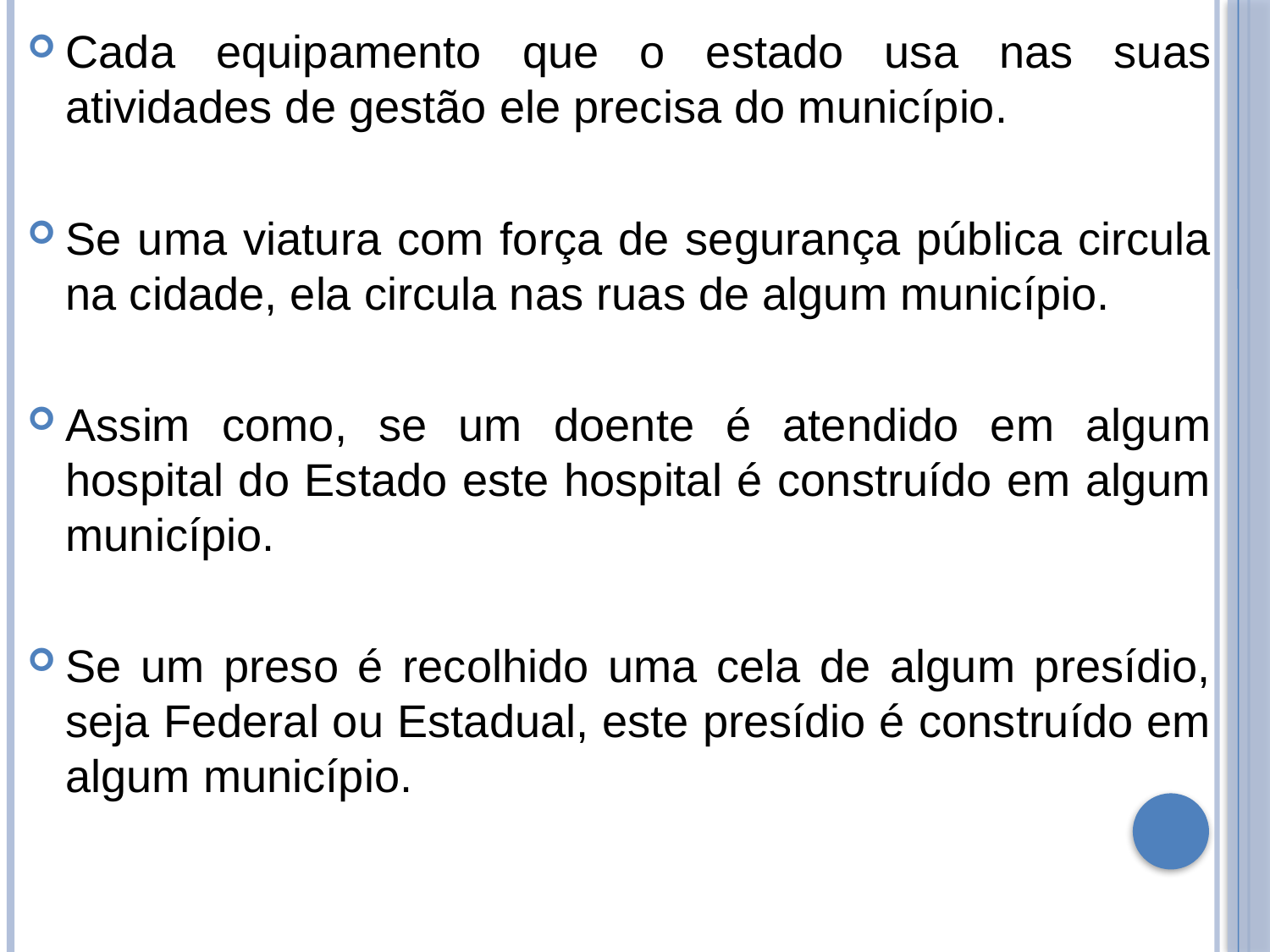

Cada equipamento que o estado usa nas suas atividades de gestão ele precisa do município.

Se uma viatura com força de segurança pública circula na cidade, ela circula nas ruas de algum município.

Assim como, se um doente é atendido em algum hospital do Estado este hospital é construído em algum município.

Se um preso é recolhido uma cela de algum presídio, seja Federal ou Estadual, este presídio é construído em algum município.